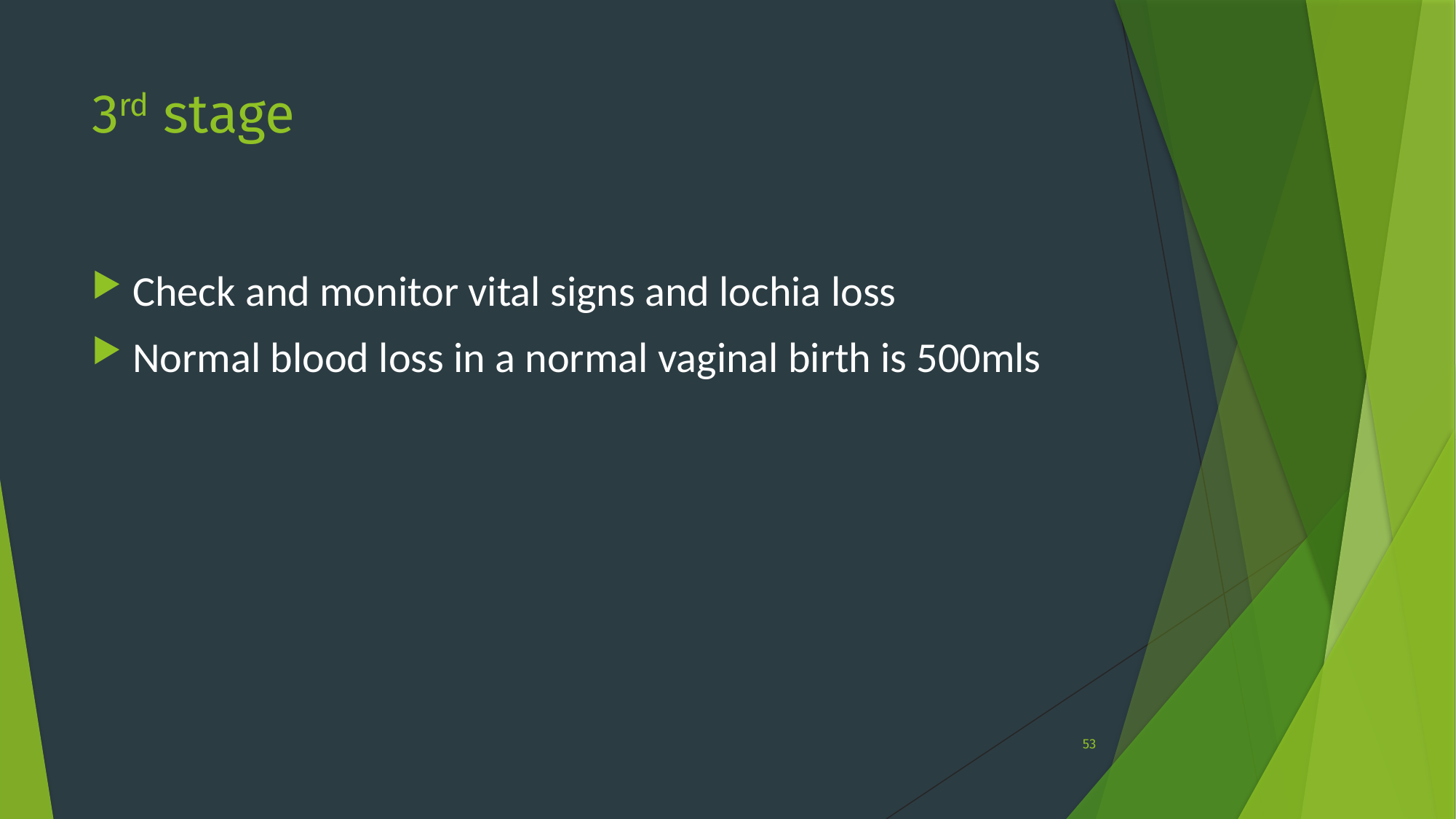

# 3rd stage
Check and monitor vital signs and lochia loss
Normal blood loss in a normal vaginal birth is 500mls

53